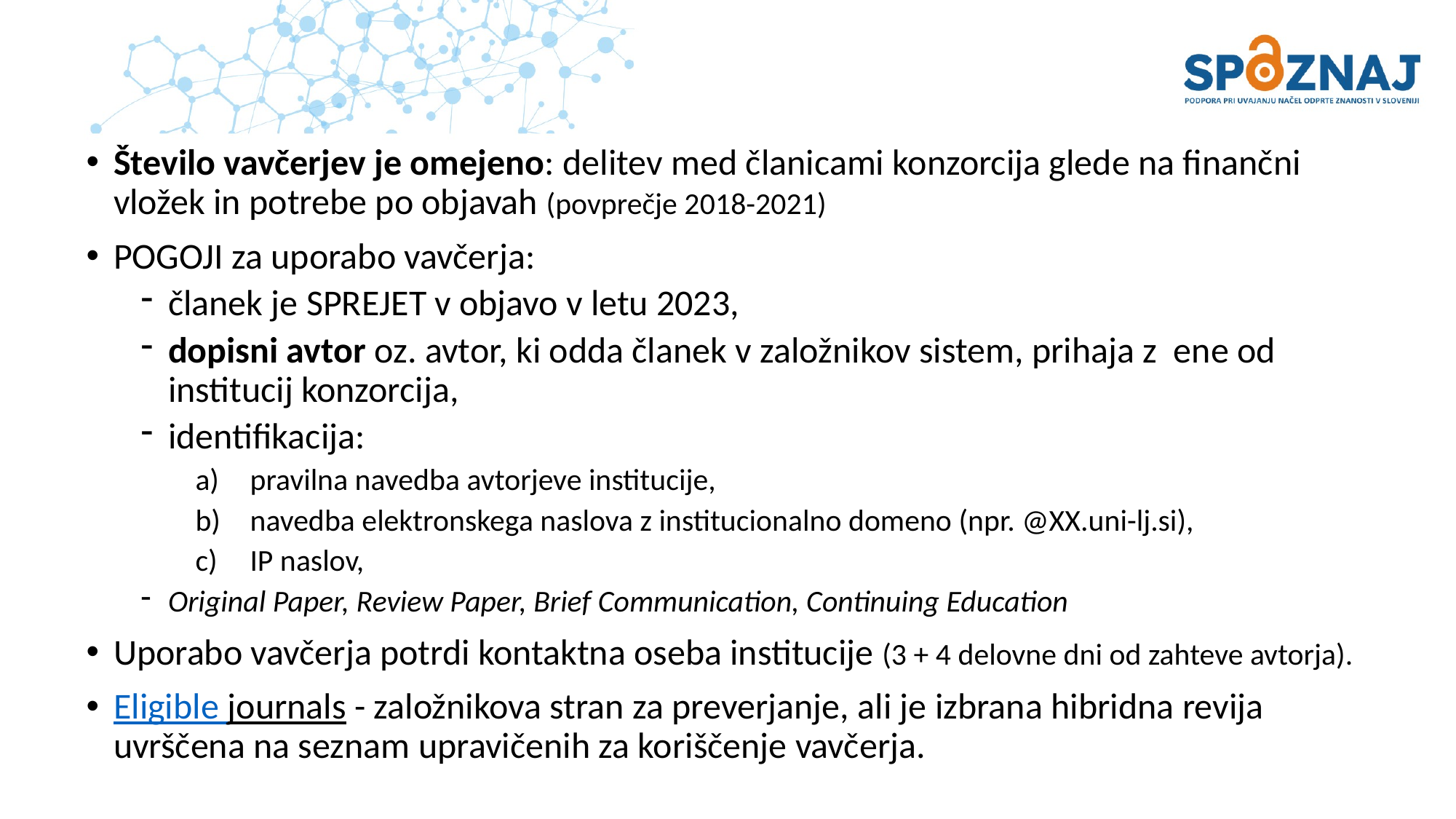

Število vavčerjev je omejeno: delitev med članicami konzorcija glede na finančni vložek in potrebe po objavah (povprečje 2018-2021)
POGOJI za uporabo vavčerja:
članek je SPREJET v objavo v letu 2023,
dopisni avtor oz. avtor, ki odda članek v založnikov sistem, prihaja z  ene od institucij konzorcija,
identifikacija:
pravilna navedba avtorjeve institucije,
navedba elektronskega naslova z institucionalno domeno (npr. @XX.uni-lj.si),
IP naslov,
Original Paper, Review Paper, Brief Communication, Continuing Education
Uporabo vavčerja potrdi kontaktna oseba institucije (3 + 4 delovne dni od zahteve avtorja).
Eligible journals - založnikova stran za preverjanje, ali je izbrana hibridna revija uvrščena na seznam upravičenih za koriščenje vavčerja.